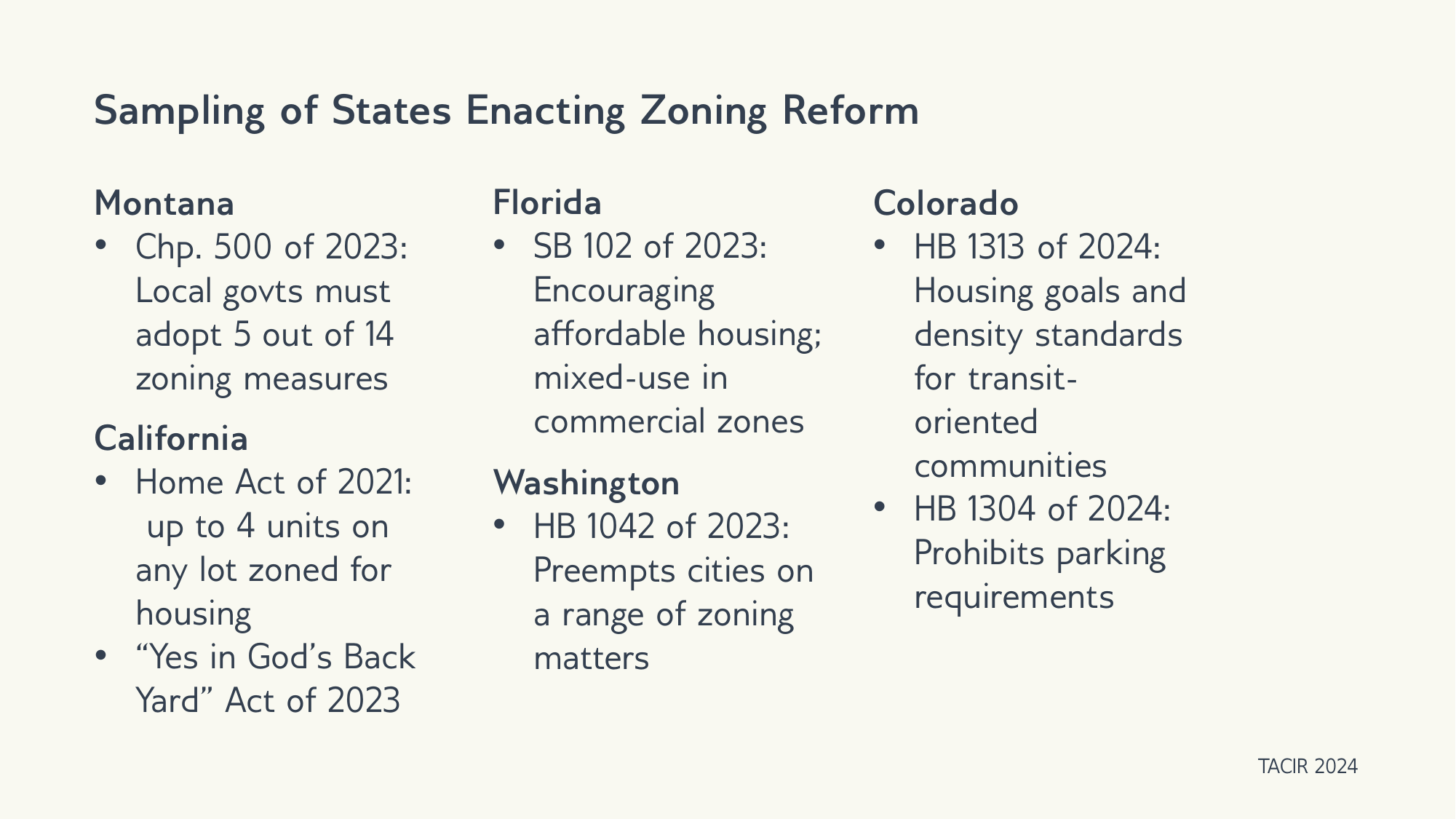

Sampling of States Enacting Zoning Reform
Florida
SB 102 of 2023: Encouraging affordable housing; mixed-use in commercial zones
Montana
Chp. 500 of 2023:  Local govts must adopt 5 out of 14 zoning measures
Colorado
HB 1313 of 2024:  Housing goals and density standards for transit-oriented communities
HB 1304 of 2024:  Prohibits parking requirements
California
Home Act of 2021:  up to 4 units on any lot zoned for housing
“Yes in God’s Back Yard” Act of 2023
Washington
HB 1042 of 2023:  Preempts cities on a range of zoning matters

TACIR 2024